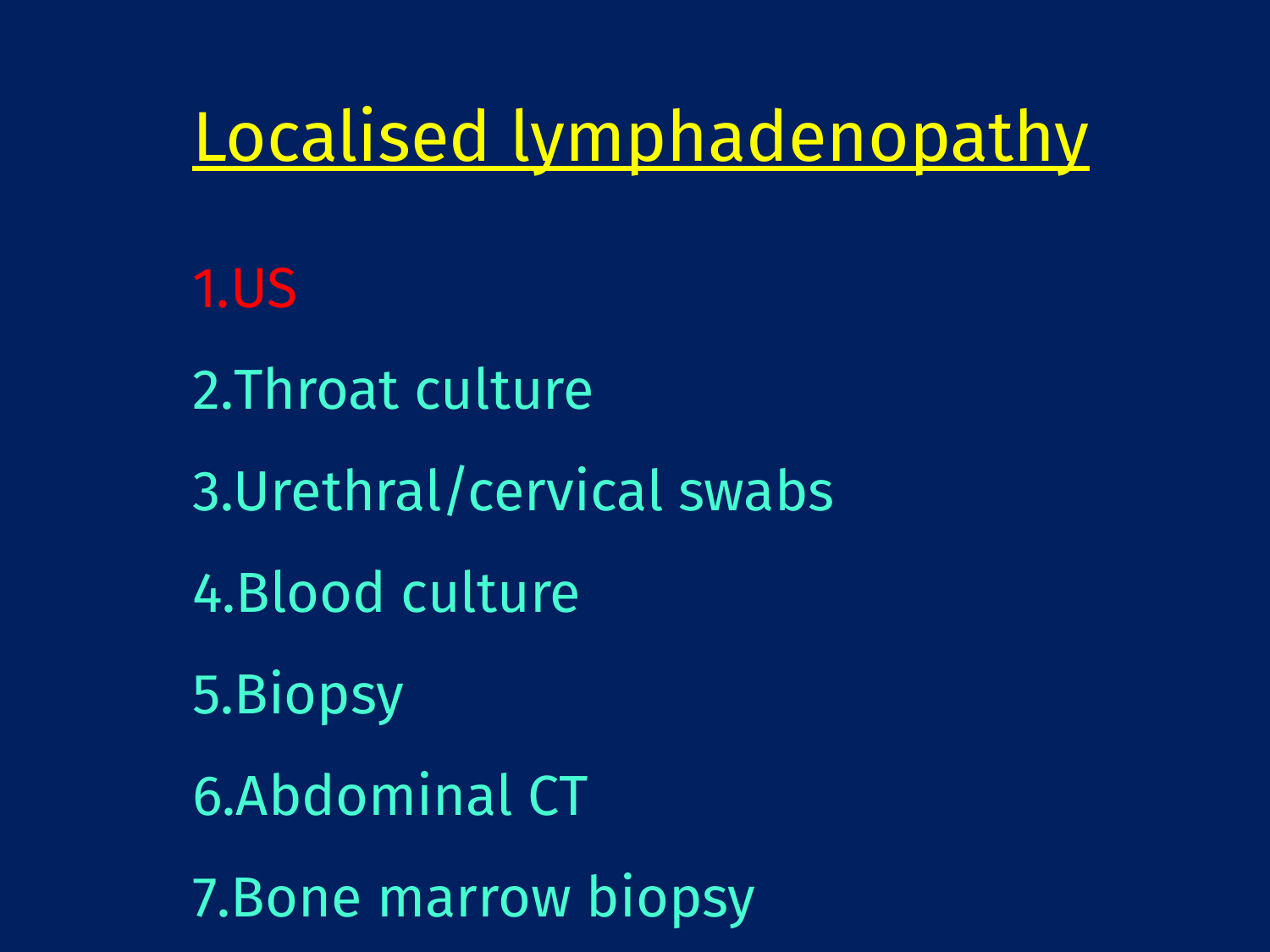

Localised lymphadenopathy
1.US
2.Throat culture
3.Urethral/cervical swabs
4.Blood culture
5.Biopsy
6.Abdominal CT
7.Bone marrow biopsy